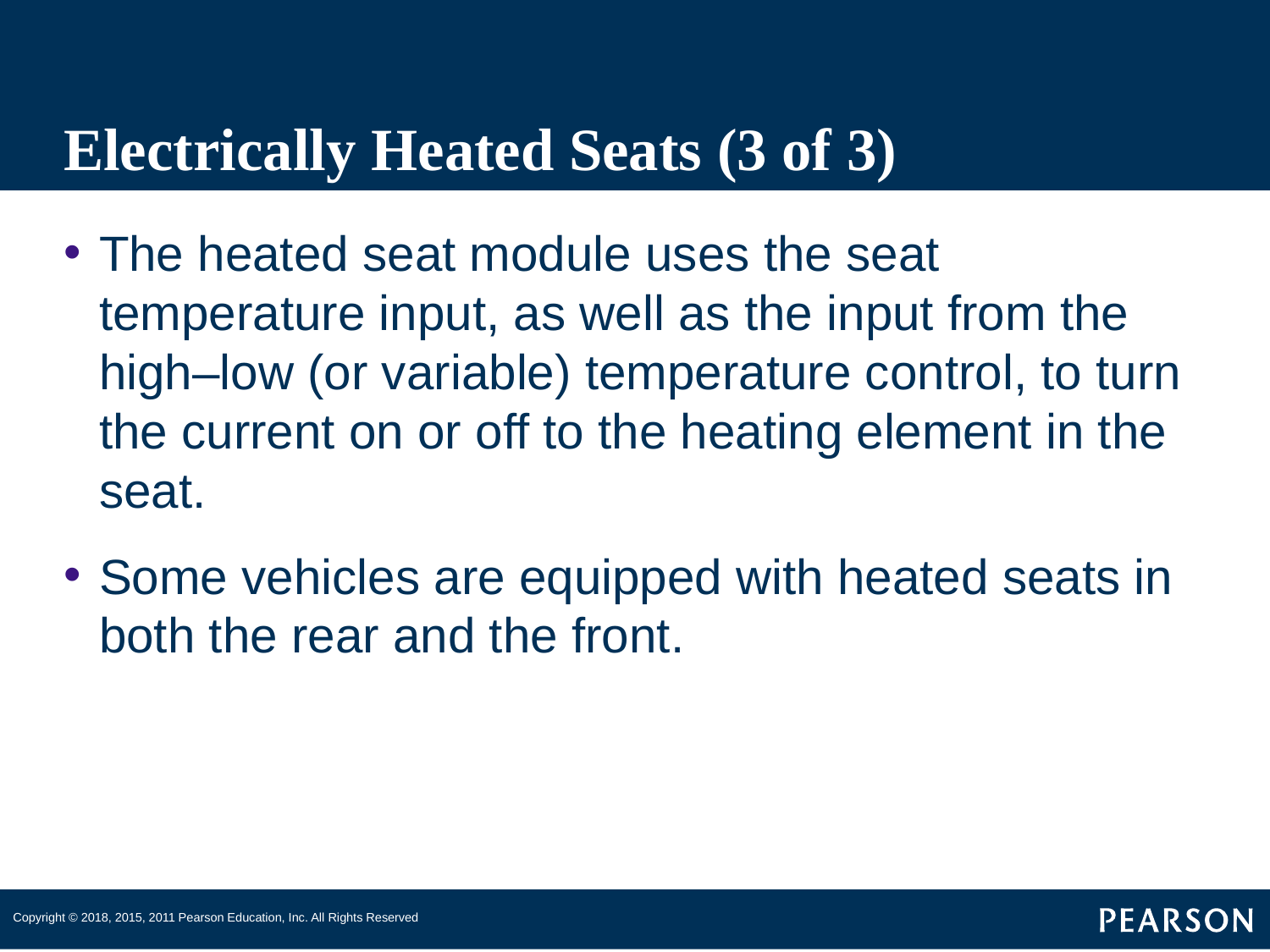

# Electrically Heated Seats (3 of 3)
The heated seat module uses the seat temperature input, as well as the input from the high–low (or variable) temperature control, to turn the current on or off to the heating element in the seat.
Some vehicles are equipped with heated seats in both the rear and the front.